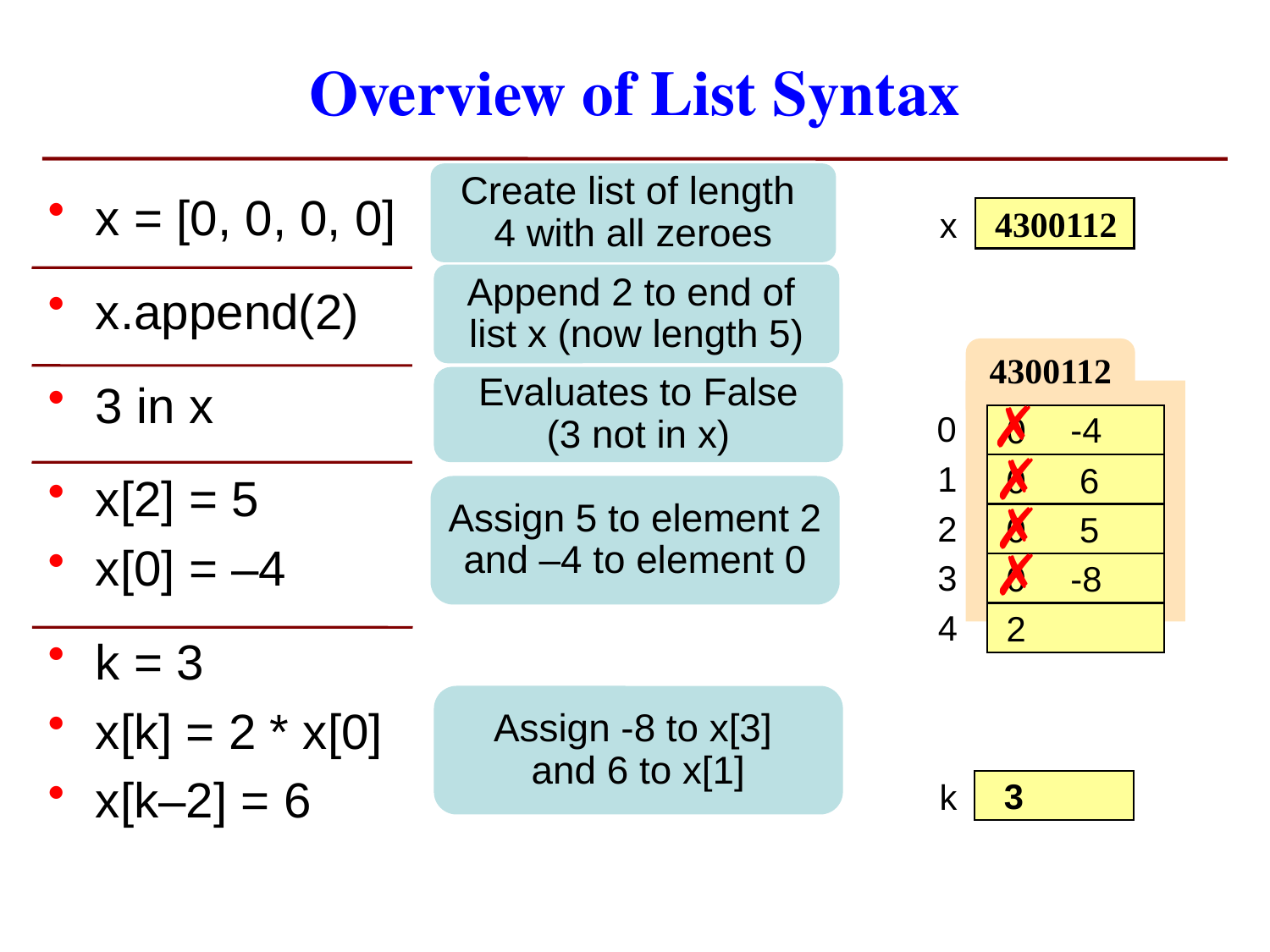

# Overview of List Syntax
Create list of length
4 with all zeroes
x = [0, 0, 0, 0]

x.append(2)

3 in x

x[2] = 5
x[0] = –4

k = 3
x[k] = 2 * x[0]
x[k–2] = 6

x
  4300112

Append 2 to end of
list x (now length 5)

4300112

Evaluates to False
(3 not in x)

✗
0
-4
  0
✗
1
6
  0

Assign 5 to element 2
and –4 to element 0
✗
2
5
  0
✗
3
-8
  0
4
  2

Assign -8 to x[3]
and 6 to x[1]
k
   3